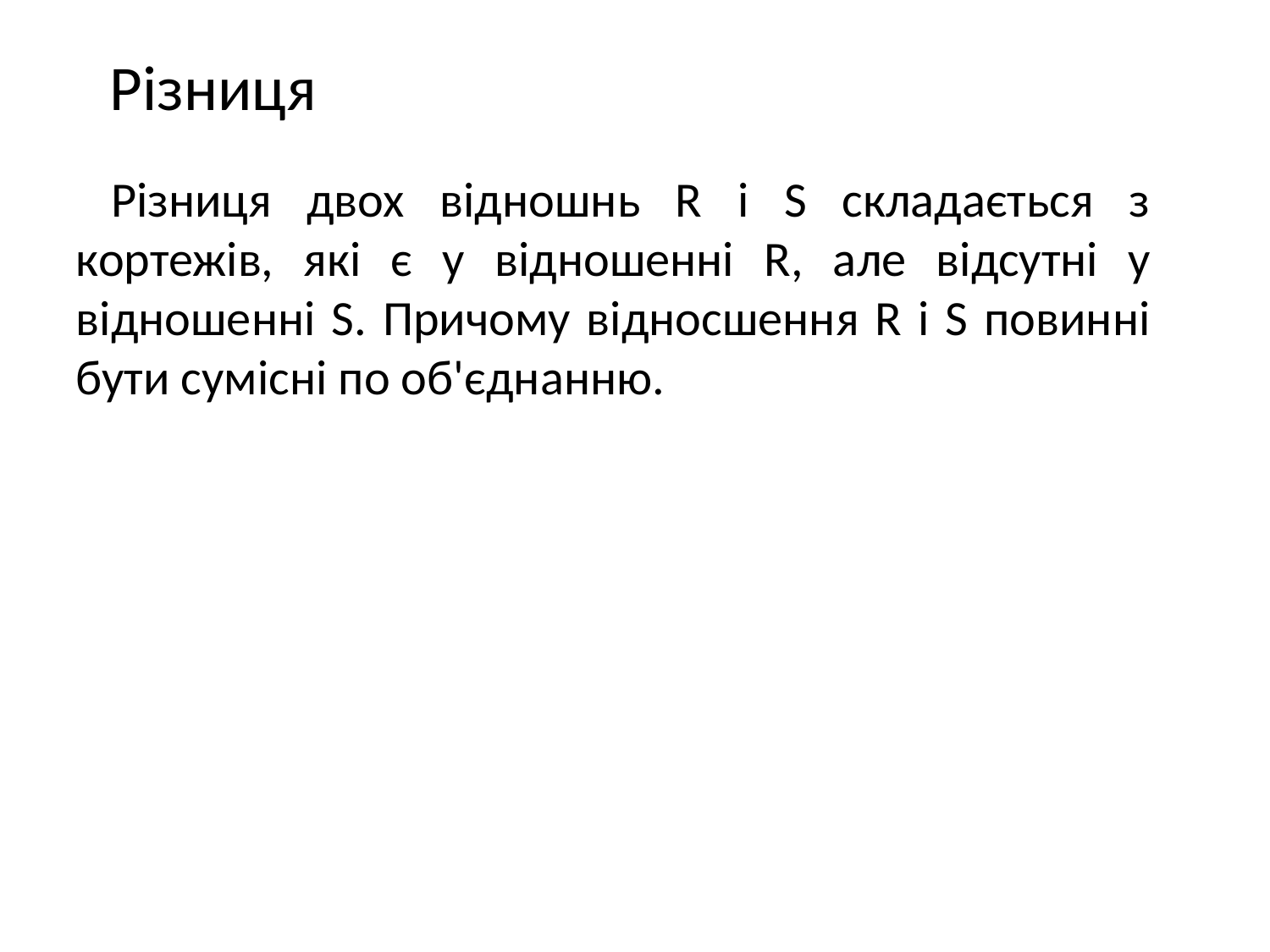

Різниця
 Різниця двох відношнь R і S складається з кортежів, які є у відношенні R, але відсутні у відношенні S. Причому відносшення R і S повинні бути сумісні по об'єднанню.